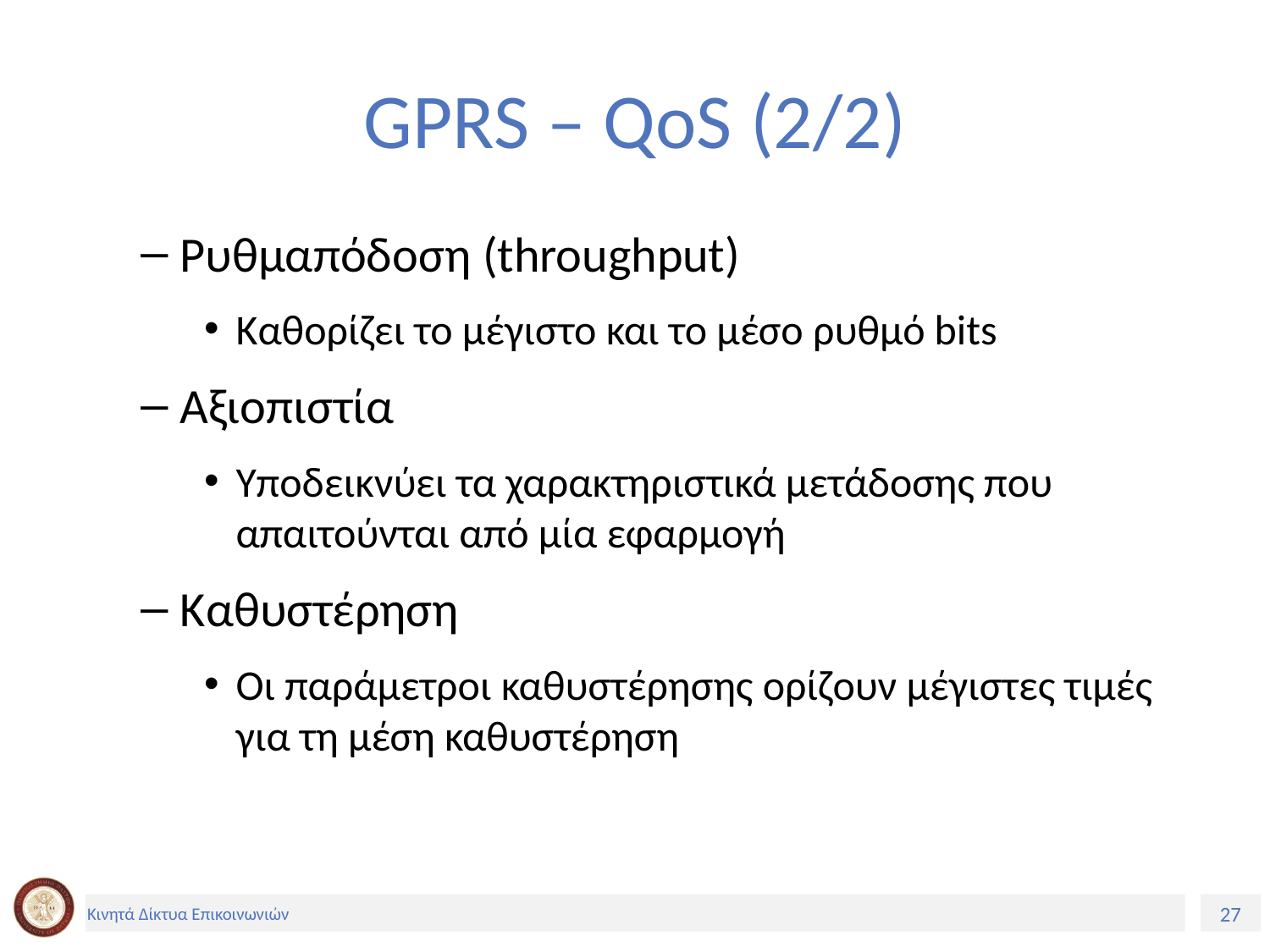

# GPRS – QoS (2/2)
Ρυθμαπόδοση (throughput)
Καθορίζει το μέγιστο και το μέσο ρυθμό bits
Αξιοπιστία
Υποδεικνύει τα χαρακτηριστικά μετάδοσης που απαιτούνται από μία εφαρμογή
Καθυστέρηση
Οι παράμετροι καθυστέρησης ορίζουν μέγιστες τιμές για τη μέση καθυστέρηση